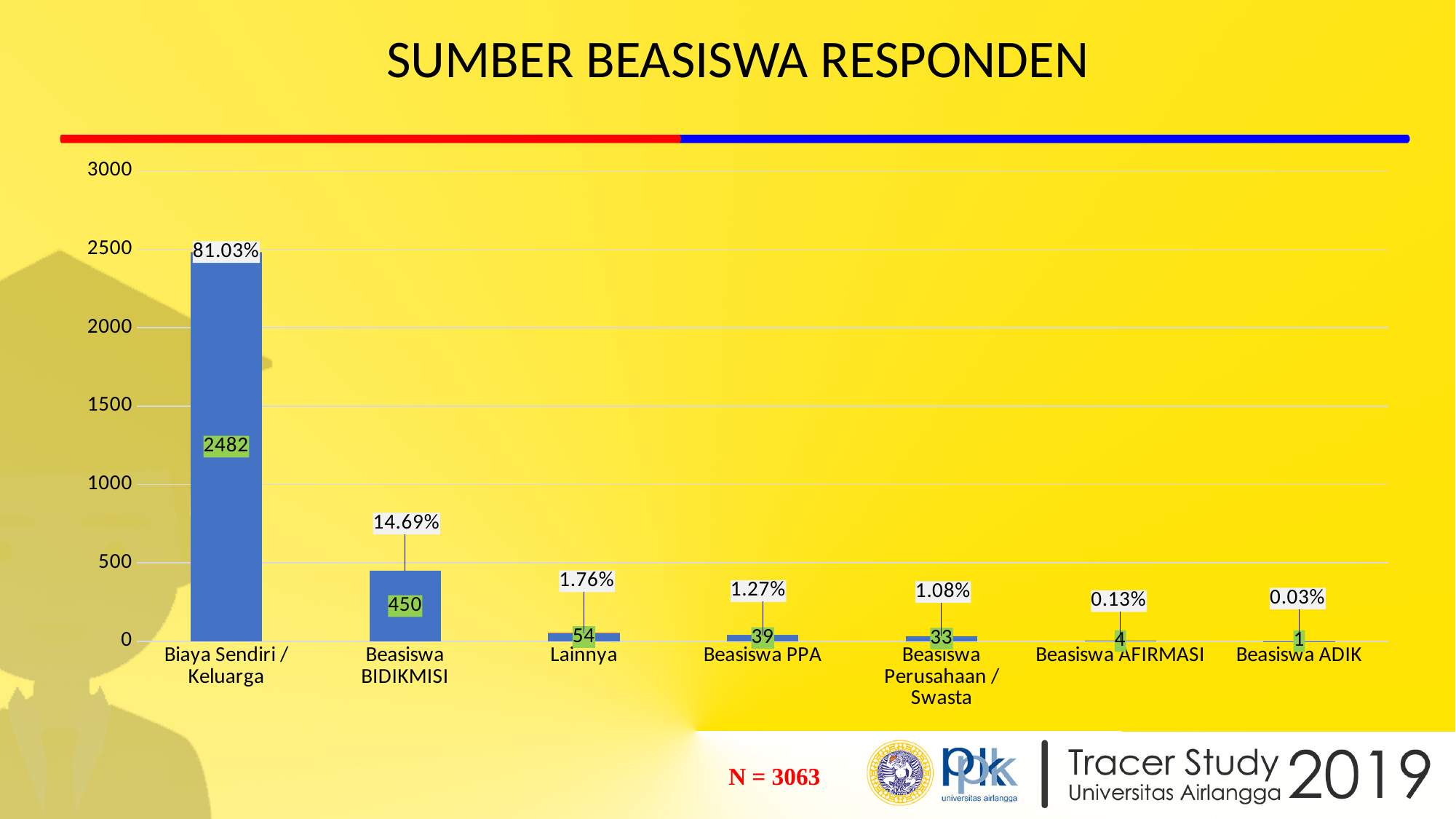

# SUMBER BEASISWA RESPONDEN

### Chart

| Category |  |  |
|---|---|---|
| Biaya Sendiri / Keluarga | 2482.0 | 0.8103166829905322 |
| Beasiswa BIDIKMISI | 450.0 | 0.14691478942213515 |
| Lainnya | 54.0 | 0.01762977473065622 |
| Beasiswa PPA | 39.0 | 0.012732615083251714 |
| Beasiswa Perusahaan / Swasta | 33.0 | 0.010773751224289911 |
| Beasiswa AFIRMASI | 4.0 | 0.001305909239307868 |
| Beasiswa ADIK | 1.0 | 0.000326477309826967 |
| N = 3063 |
| --- |